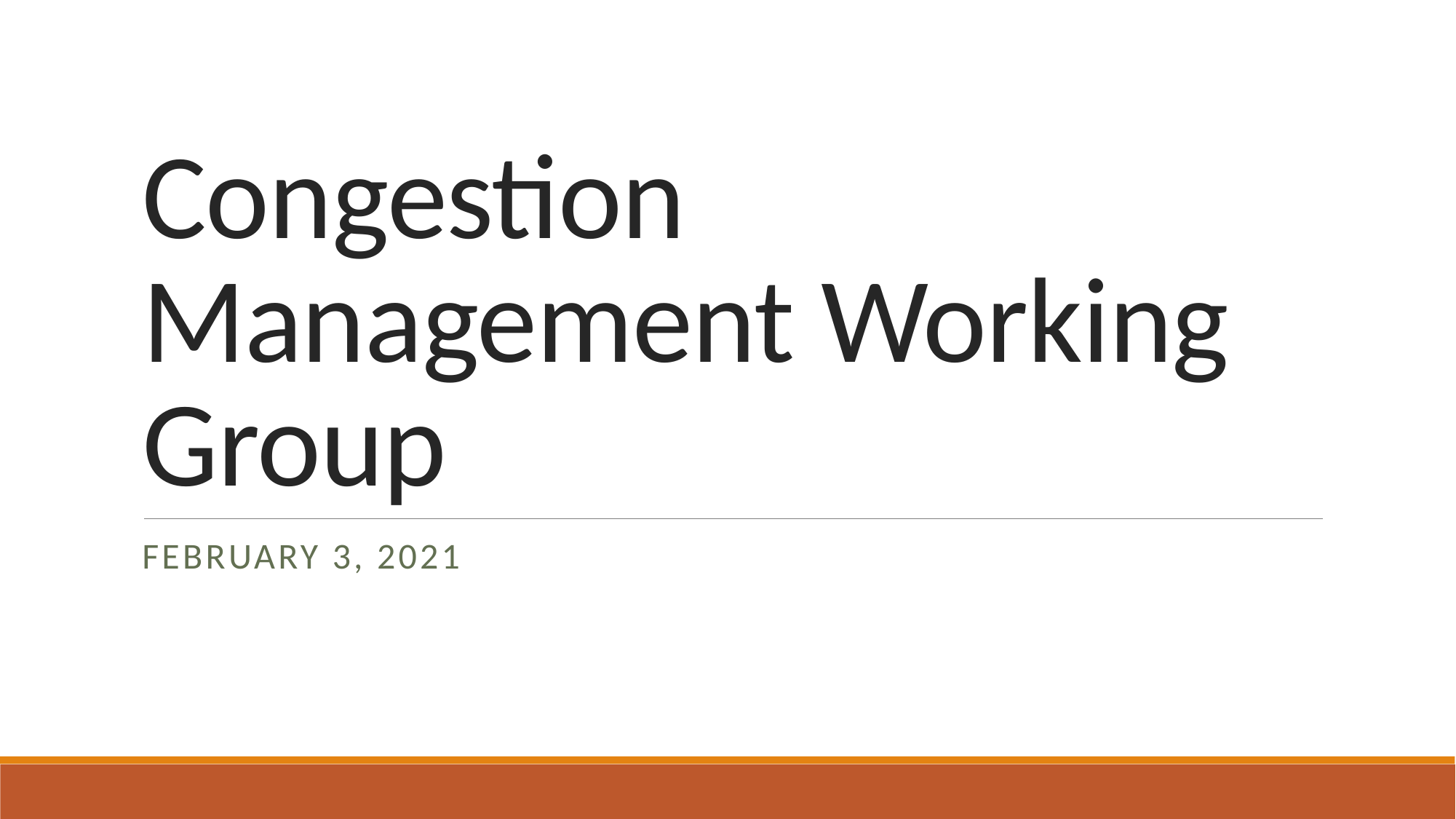

# Congestion Management Working Group
February 3, 2021